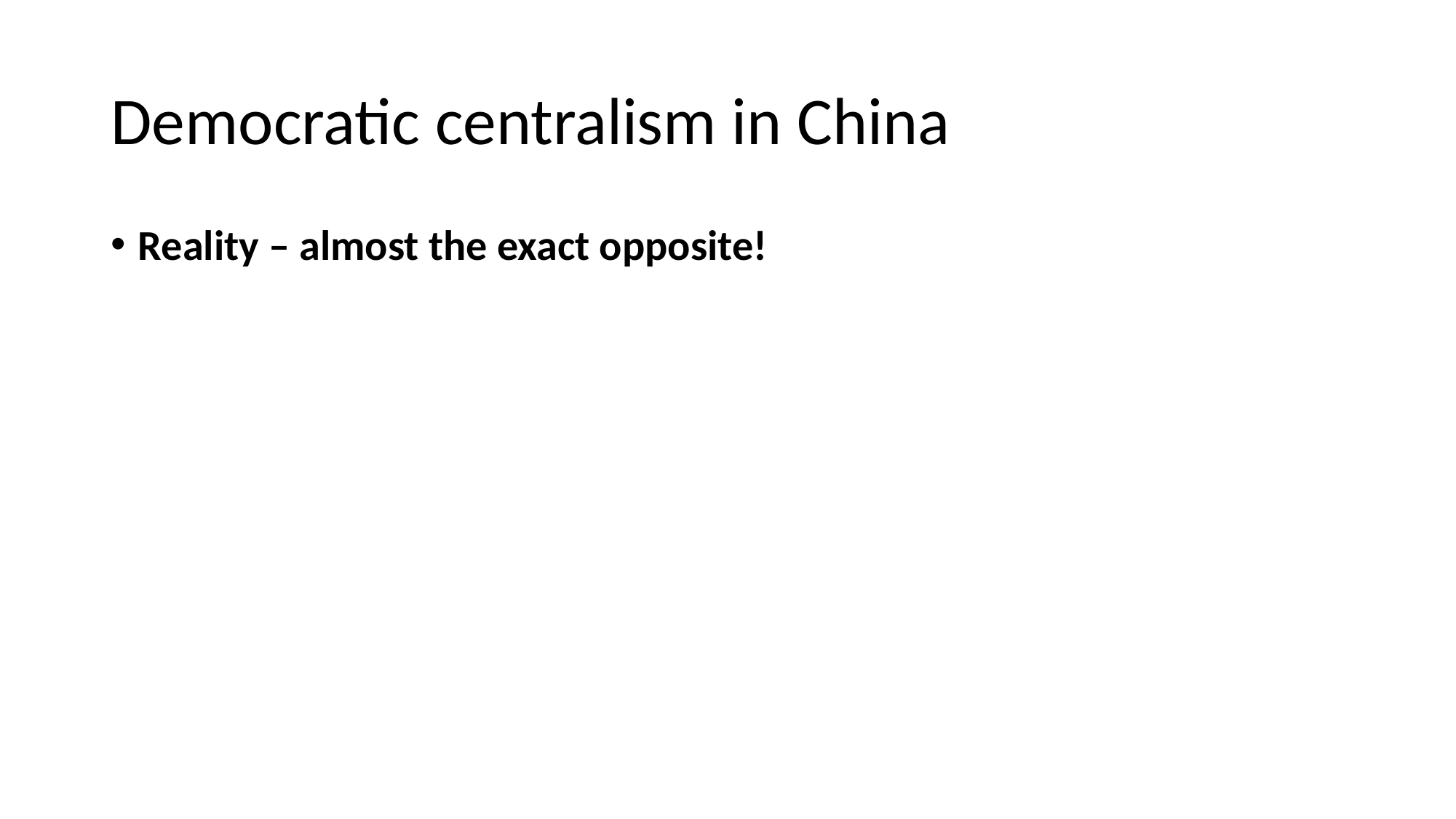

# Democratic centralism in China
Reality – almost the exact opposite!